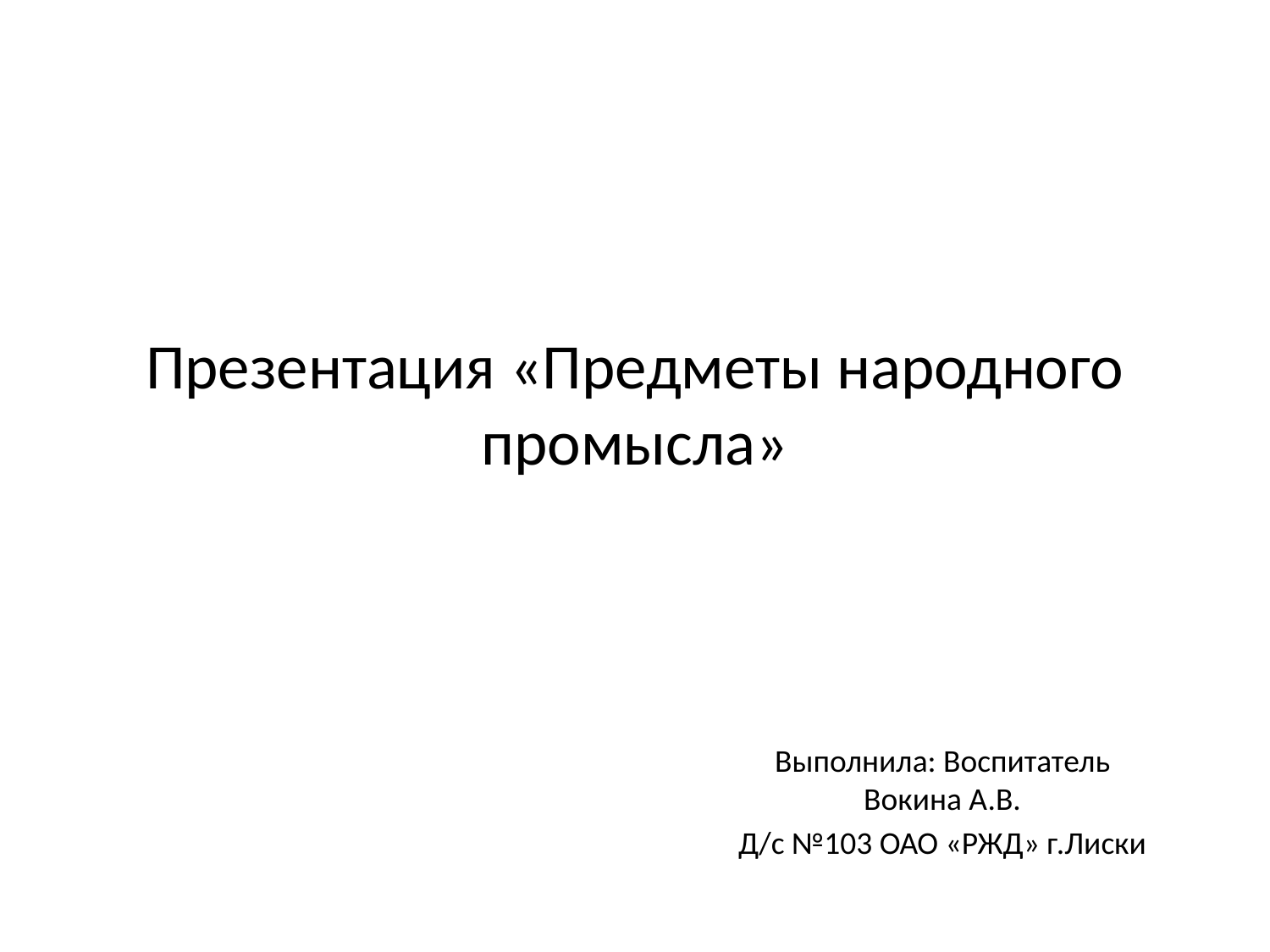

# Презентация «Предметы народного промысла»
Выполнила: Воспитатель Вокина А.В.
Д/с №103 ОАО «РЖД» г.Лиски